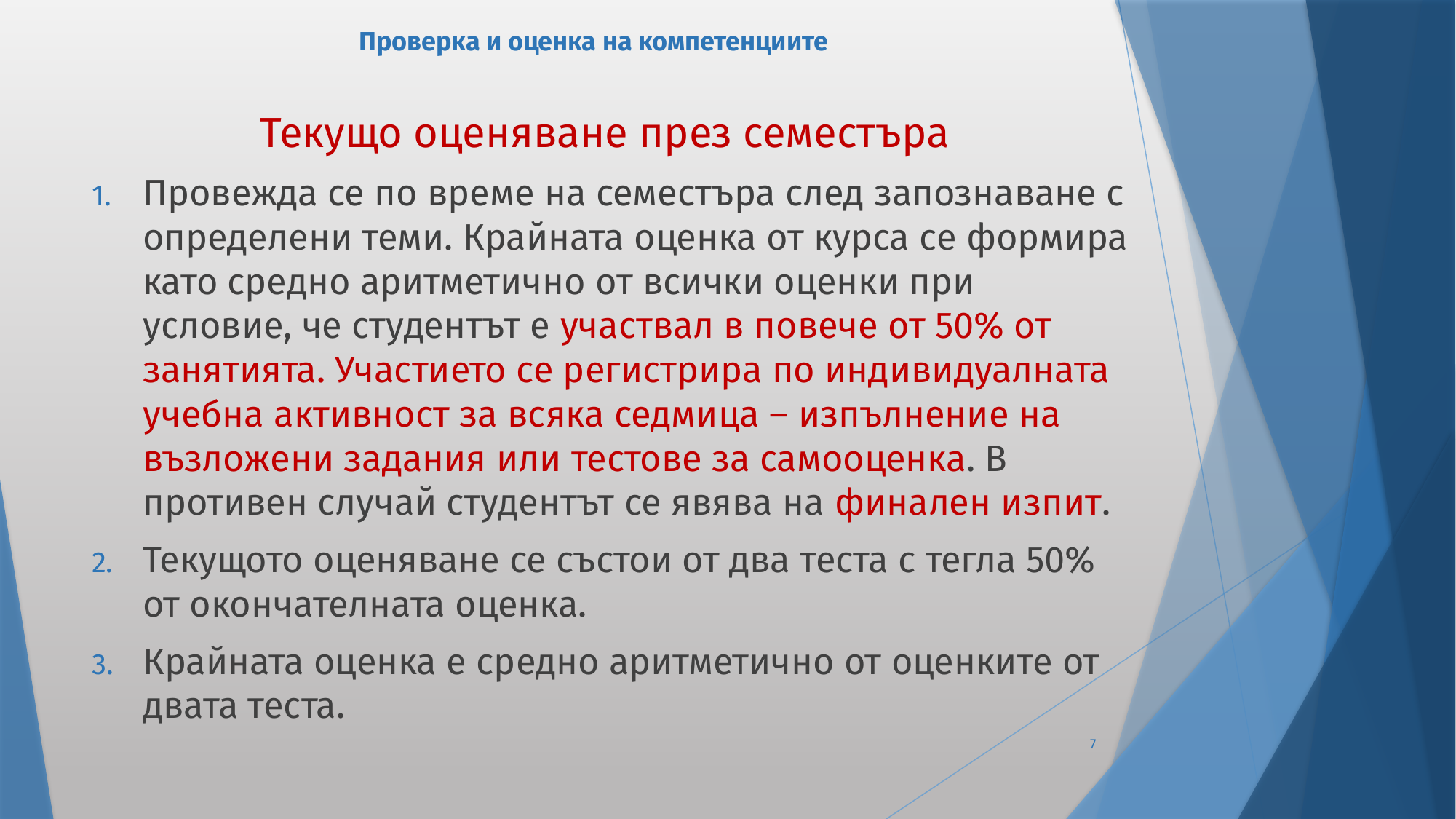

# Проверка и оценка на компетенциите
Текущо оценяване през семестъра
Провежда се по време на семестъра след запознаване с определени теми. Крайната оценка от курса се формира като средно аритметично от всички оценки при условие, че студентът е участвал в повече от 50% от занятията. Участието се регистрира по индивидуалната  учебна активност за всяка седмица – изпълнение на възложени задания или тестове за самооценка. В противен случай студентът се явява на финален изпит.
Текущото оценяване се състои от два теста с тегла 50% от окончателната оценка.
Крайната оценка е средно аритметично от оценките от двата теста.

7